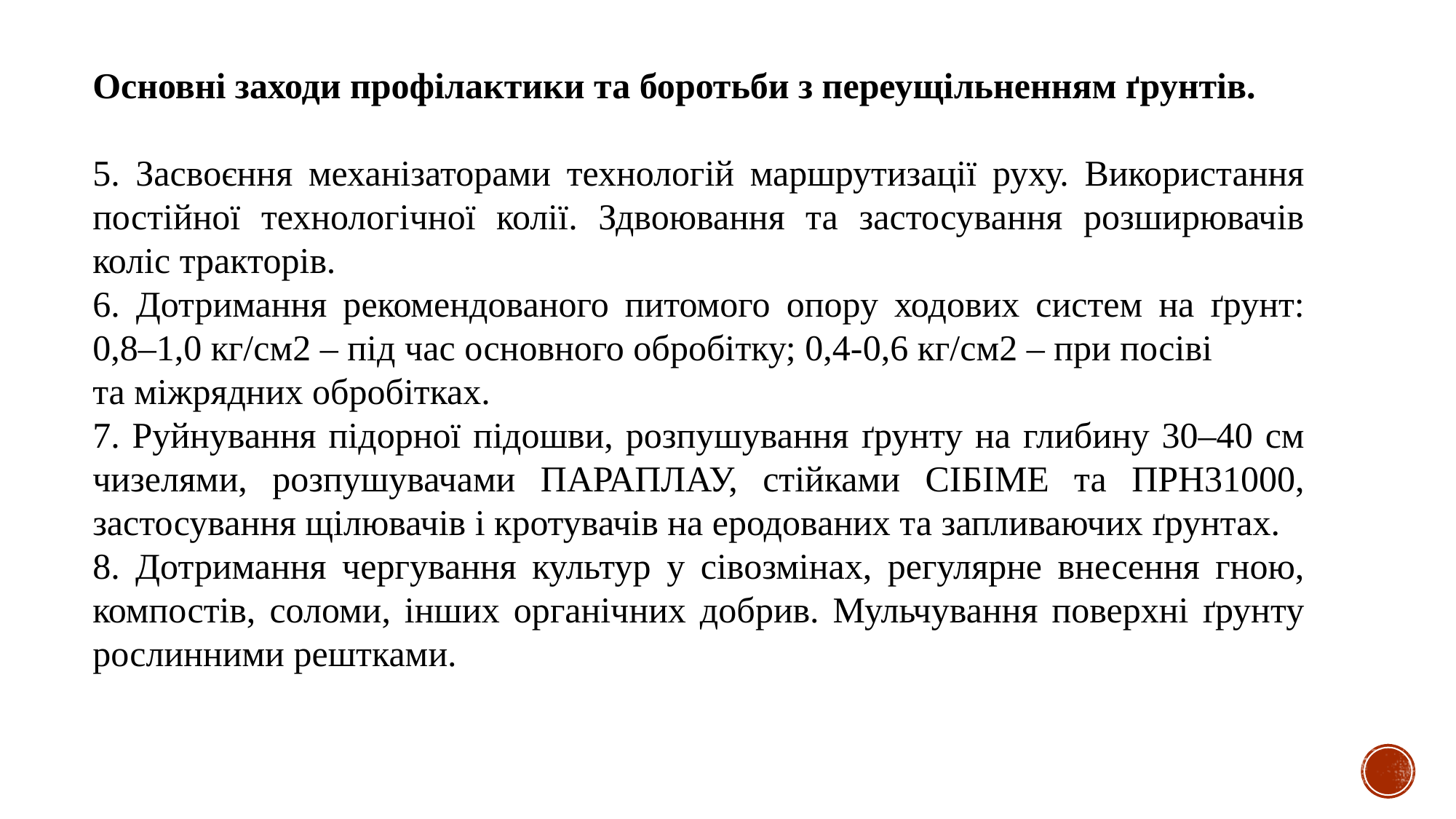

Основні заходи профілактики та боротьби з переущільненням ґрунтів.

5. Засвоєння механізаторами технологій маршрутизації руху. Використання постійної технологічної колії. Здвоювання та застосування розширювачів коліс тракторів.
6. Дотримання рекомендованого питомого опору ходових систем на ґрунт: 0,8–1,0 кг/см2 – під час основного обробітку; 0,4-0,6 кг/см2 – при посіві
та міжрядних обробітках.
7. Руйнування підорної підошви, розпушування ґрунту на глибину 30–40 см чизелями, розпушувачами ПАРАПЛАУ, стійками СІБІМЕ та ПРН31000, застосування щілювачів і кротувачів на еродованих та запливаючих ґрунтах.
8. Дотримання чергування культур у сівозмінах, регулярне внесення гною, компостів, соломи, інших органічних добрив. Мульчування поверхні ґрунту рослинними рештками.